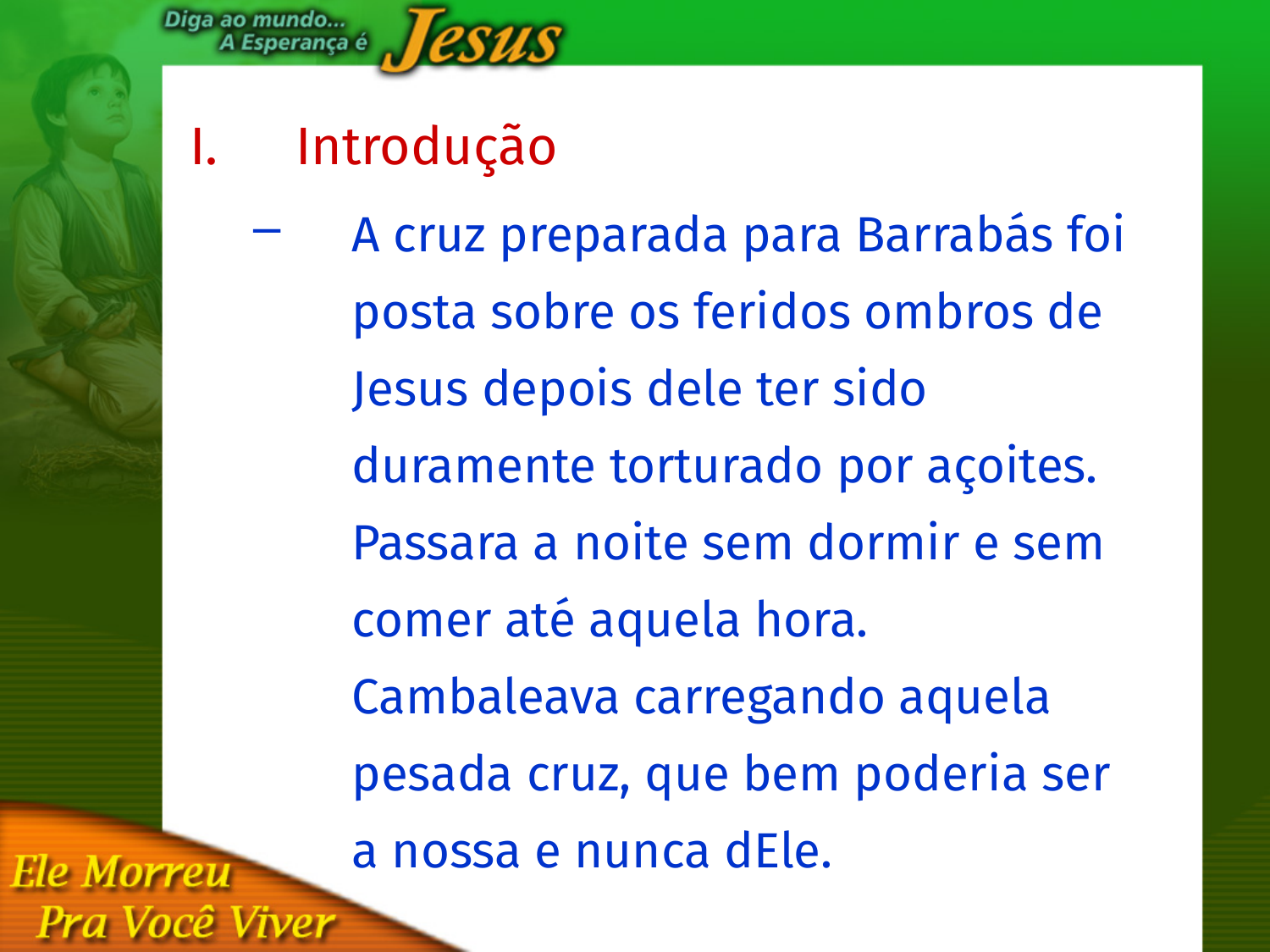

Introdução
A cruz preparada para Barrabás foi posta sobre os feridos ombros de Jesus depois dele ter sido duramente torturado por açoites. Passara a noite sem dormir e sem comer até aquela hora. Cambaleava carregando aquela pesada cruz, que bem poderia ser a nossa e nunca dEle.